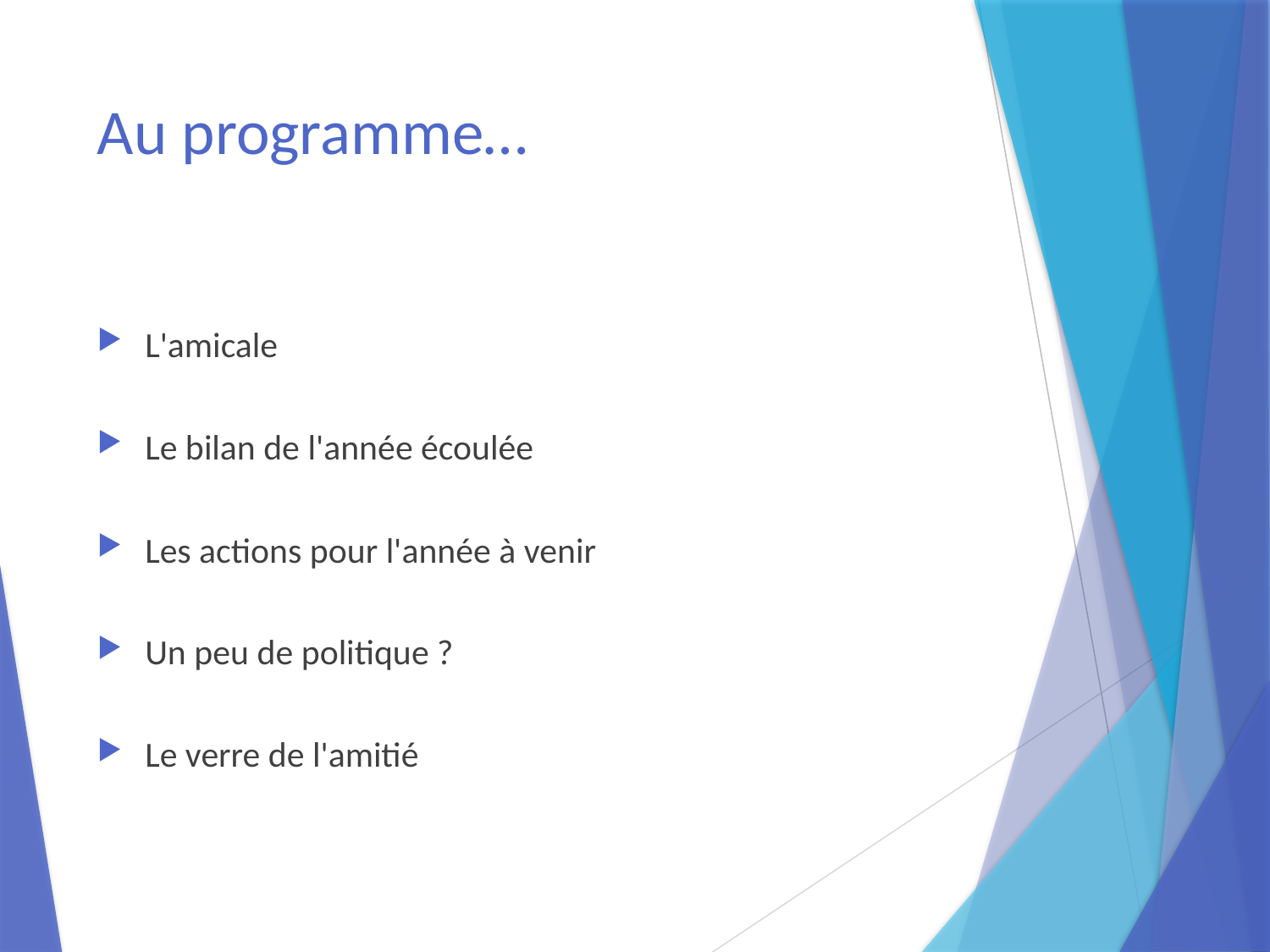

# Au programme…
L'amicale
Le bilan de l'année écoulée
Les actions pour l'année à venir
Un peu de politique ?
Le verre de l'amitié